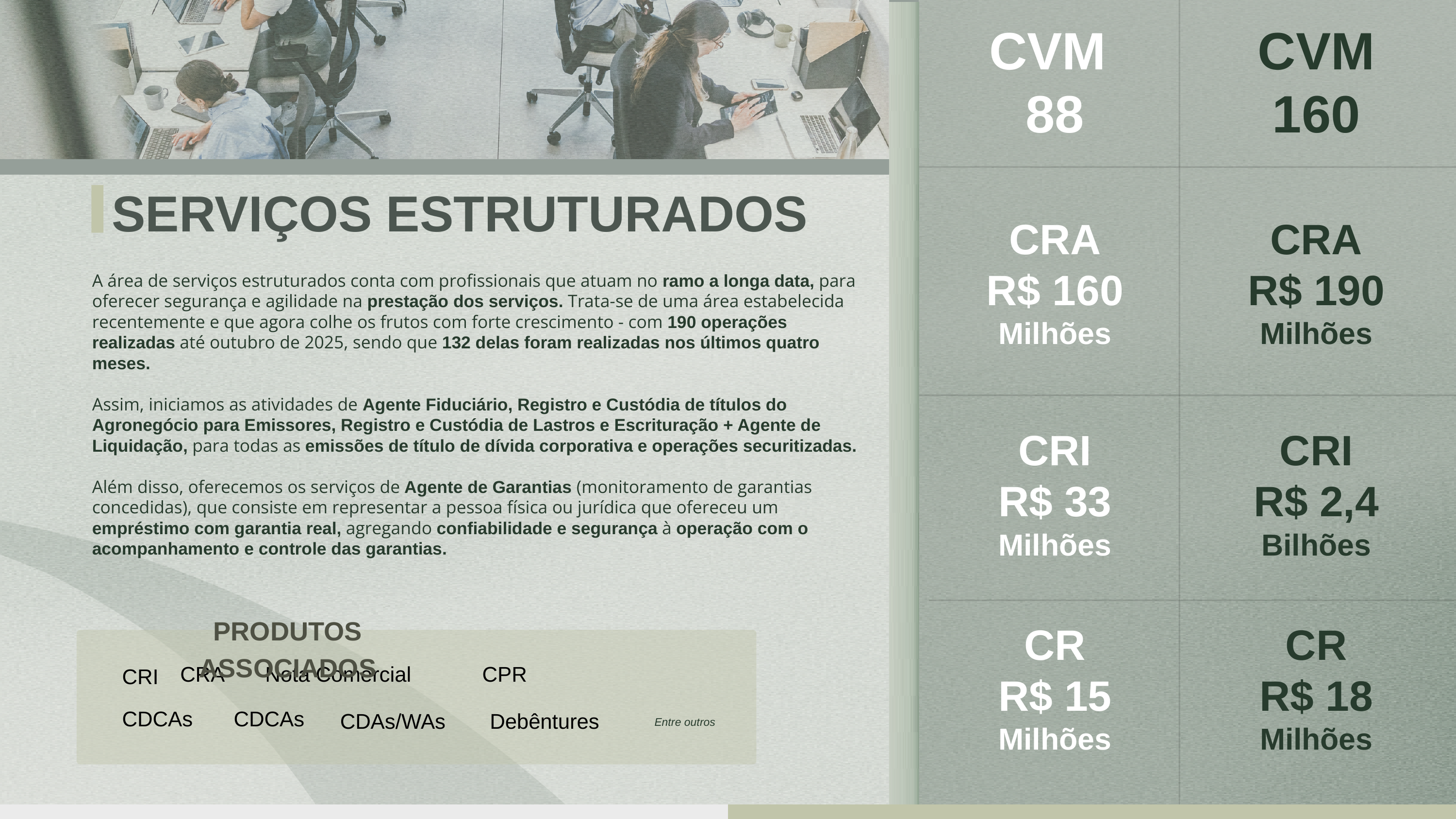

CVM
88
CVM 160

SERVIÇOS ESTRUTURADOS

CRA
R$ 160
Milhões
CRA
R$ 190
Milhões
A área de serviços estruturados conta com profissionais que atuam no ramo a longa data, para oferecer segurança e agilidade na prestação dos serviços. Trata-se de uma área estabelecida recentemente e que agora colhe os frutos com forte crescimento - com 190 operações realizadas até outubro de 2025, sendo que 132 delas foram realizadas nos últimos quatro meses.

Assim, iniciamos as atividades de Agente Fiduciário, Registro e Custódia de títulos do Agronegócio para Emissores, Registro e Custódia de Lastros e Escrituração + Agente de Liquidação, para todas as emissões de título de dívida corporativa e operações securitizadas.

Além disso, oferecemos os serviços de Agente de Garantias (monitoramento de garantias concedidas), que consiste em representar a pessoa física ou jurídica que ofereceu um empréstimo com garantia real, agregando confiabilidade e segurança à operação com o acompanhamento e controle das garantias.

CRI
R$ 33
Milhões
CRI
R$ 2,4
Bilhões

PRODUTOS ASSOCIADOS
CR
R$ 15
Milhões
CR
R$ 18
Milhões

CRA
Nota Comercial
CPR
CRI
CDCAs
CDCAs
CDAs/WAs
Debêntures
Entre outros